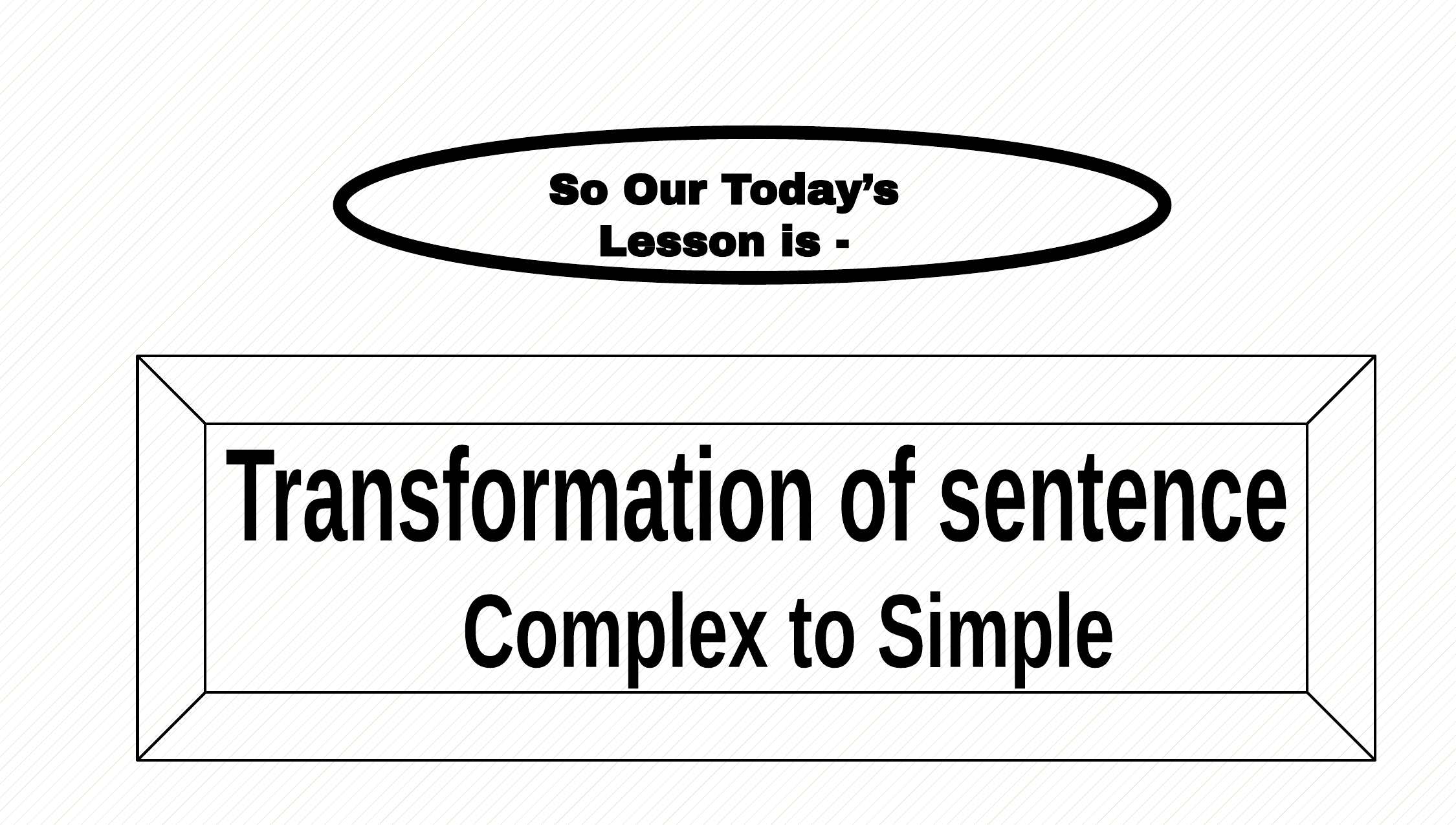

So Our Today’s Lesson is -

Transformation of sentence
Complex to Simple